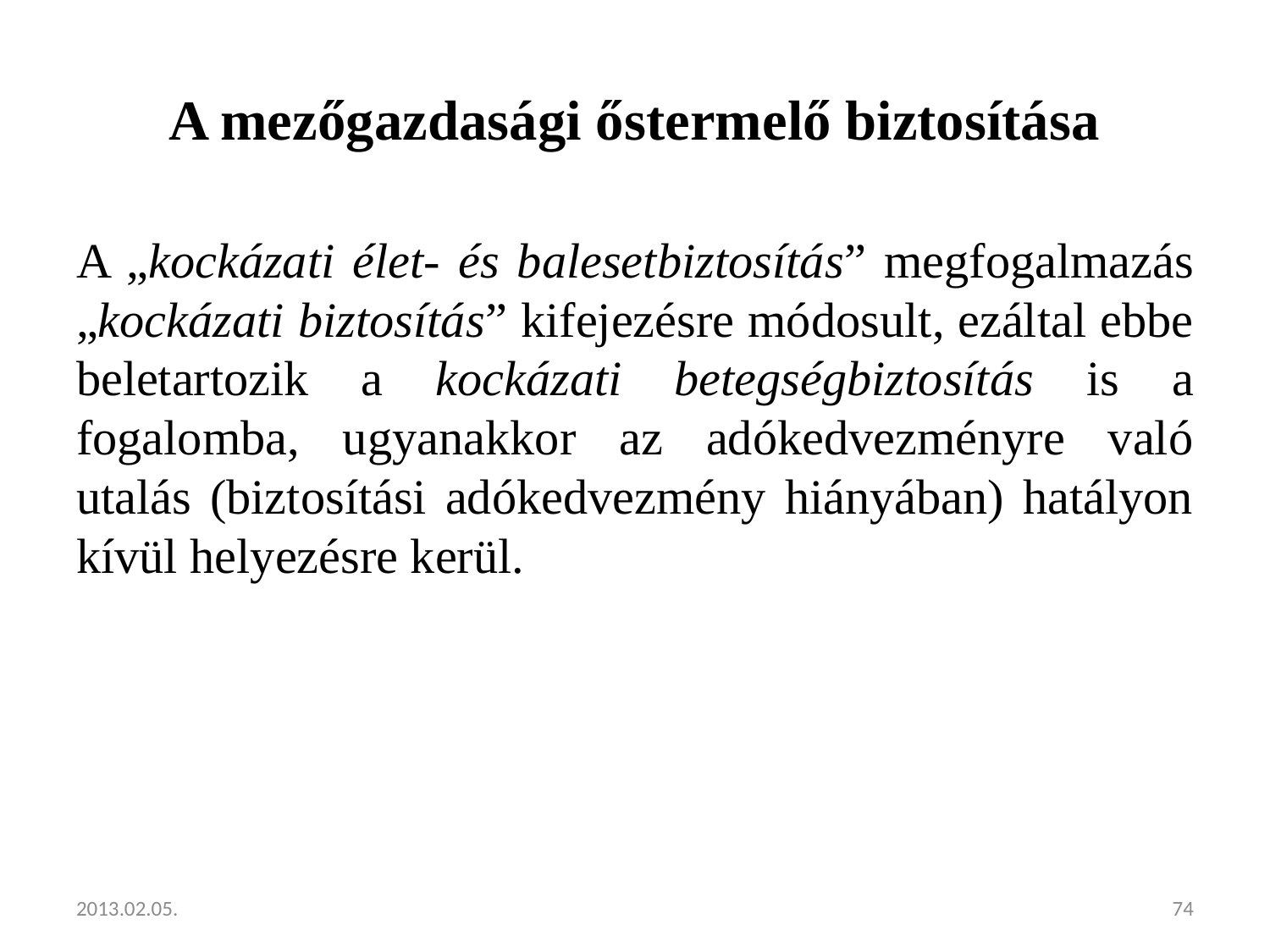

# A mezőgazdasági őstermelő biztosítása
A „kockázati élet- és balesetbiztosítás” megfogalmazás „kockázati biztosítás” kifejezésre módosult, ezáltal ebbe beletartozik a kockázati betegségbiztosítás is a fogalomba, ugyanakkor az adókedvezményre való utalás (biztosítási adókedvezmény hiányában) hatályon kívül helyezésre kerül.
2013.02.05.
74